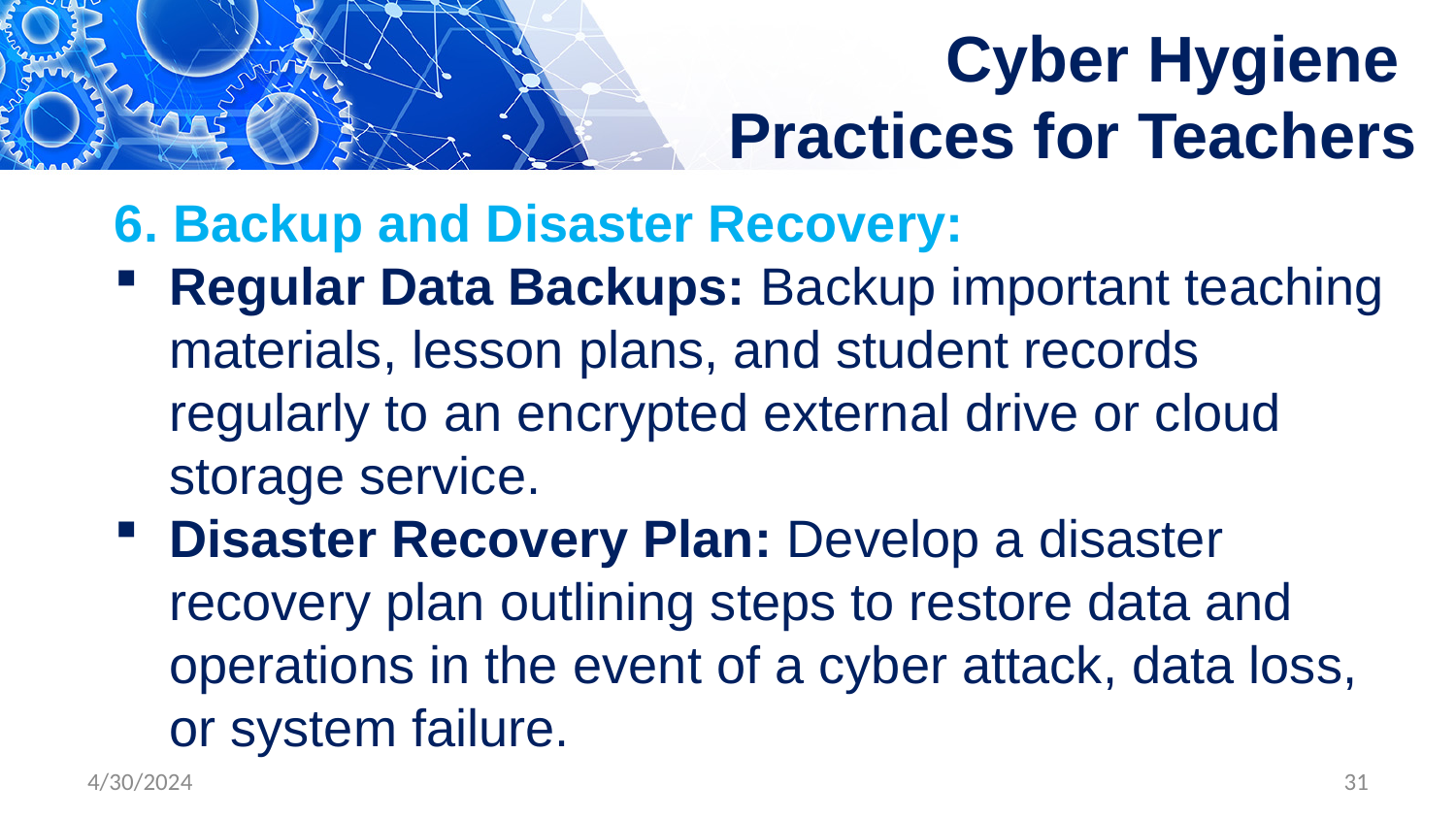

# Cyber Hygiene Practices for Teachers

6. Backup and Disaster Recovery:
Regular Data Backups: Backup important teaching materials, lesson plans, and student records regularly to an encrypted external drive or cloud storage service.
Disaster Recovery Plan: Develop a disaster recovery plan outlining steps to restore data and operations in the event of a cyber attack, data loss, or system failure.
4/30/2024
31